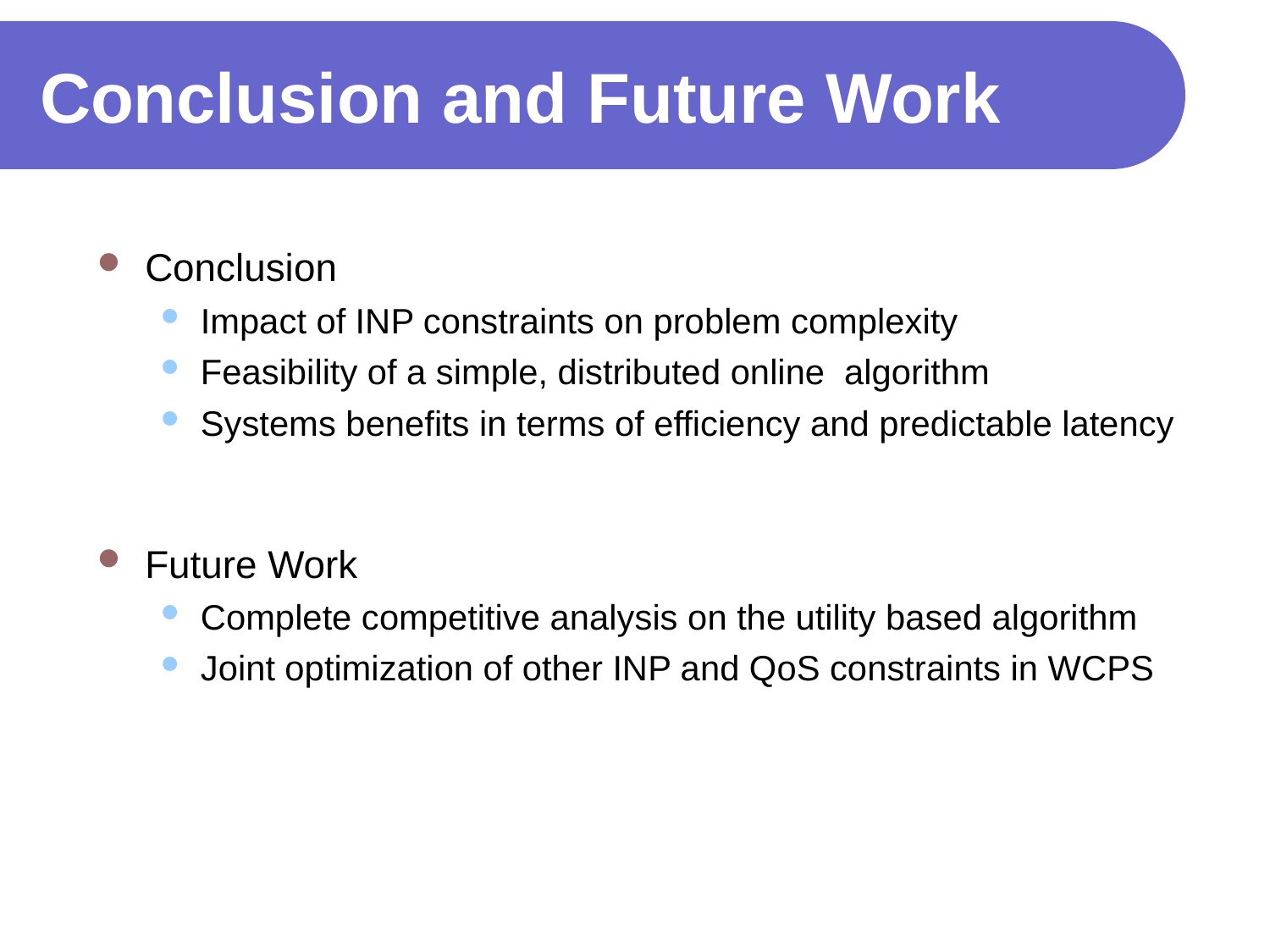

# Conclusion and Future Work
Conclusion
Impact of INP constraints on problem complexity
Feasibility of a simple, distributed online  algorithm
Systems benefits in terms of efficiency and predictable latency

Future Work
Complete competitive analysis on the utility based algorithm
Joint optimization of other INP and QoS constraints in WCPS